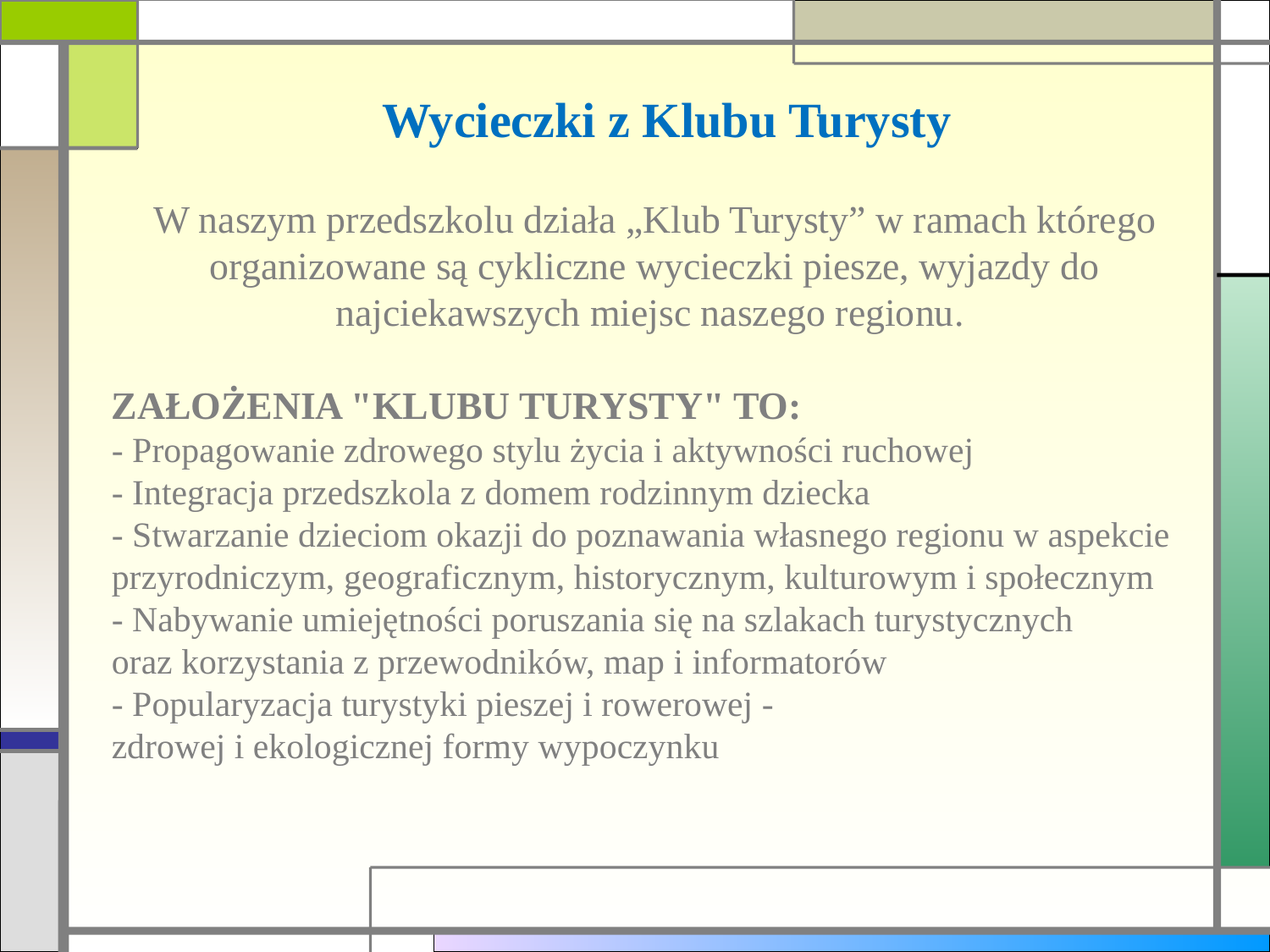

# Wycieczki z Klubu Turysty
W naszym przedszkolu działa „Klub Turysty” w ramach którego organizowane są cykliczne wycieczki piesze, wyjazdy do najciekawszych miejsc naszego regionu.
ZAŁOŻENIA "KLUBU TURYSTY" TO:
- Propagowanie zdrowego stylu życia i aktywności ruchowej
- Integracja przedszkola z domem rodzinnym dziecka
- Stwarzanie dzieciom okazji do poznawania własnego regionu w aspekcie
przyrodniczym, geograficznym, historycznym, kulturowym i społecznym
- Nabywanie umiejętności poruszania się na szlakach turystycznych
oraz korzystania z przewodników, map i informatorów
- Popularyzacja turystyki pieszej i rowerowej -
zdrowej i ekologicznej formy wypoczynku